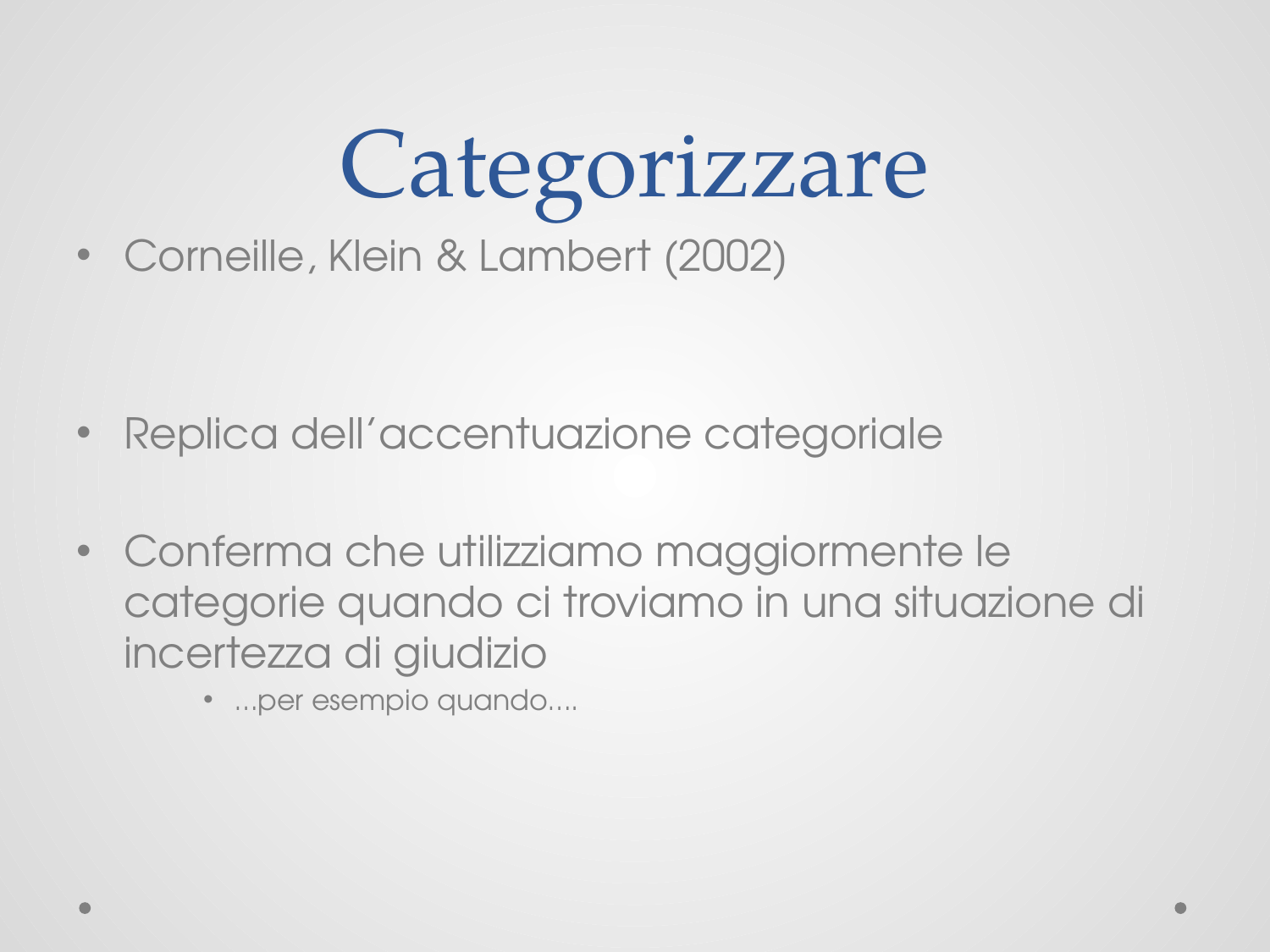

# Categorizzare
Corneille, Klein & Lambert (2002)

Replica dell’accentuazione categoriale

Conferma che utilizziamo maggiormente le categorie quando ci troviamo in una situazione di incertezza di giudizio
…per esempio quando….